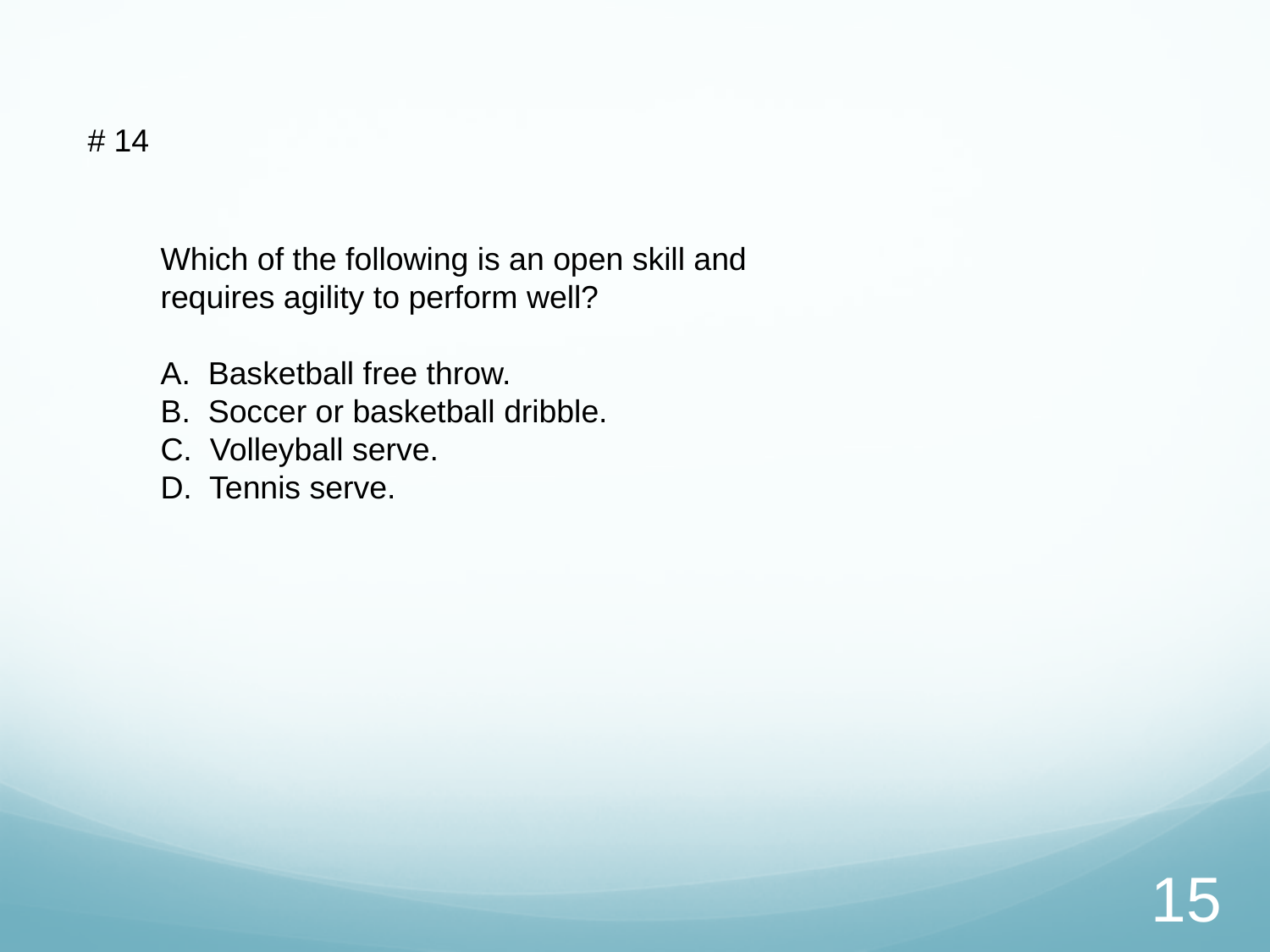

# 14
Which of the following is an open skill and requires agility to perform well?

A.  Basketball free throw.
B.  Soccer or basketball dribble.
C.  Volleyball serve.
D.  Tennis serve.

15